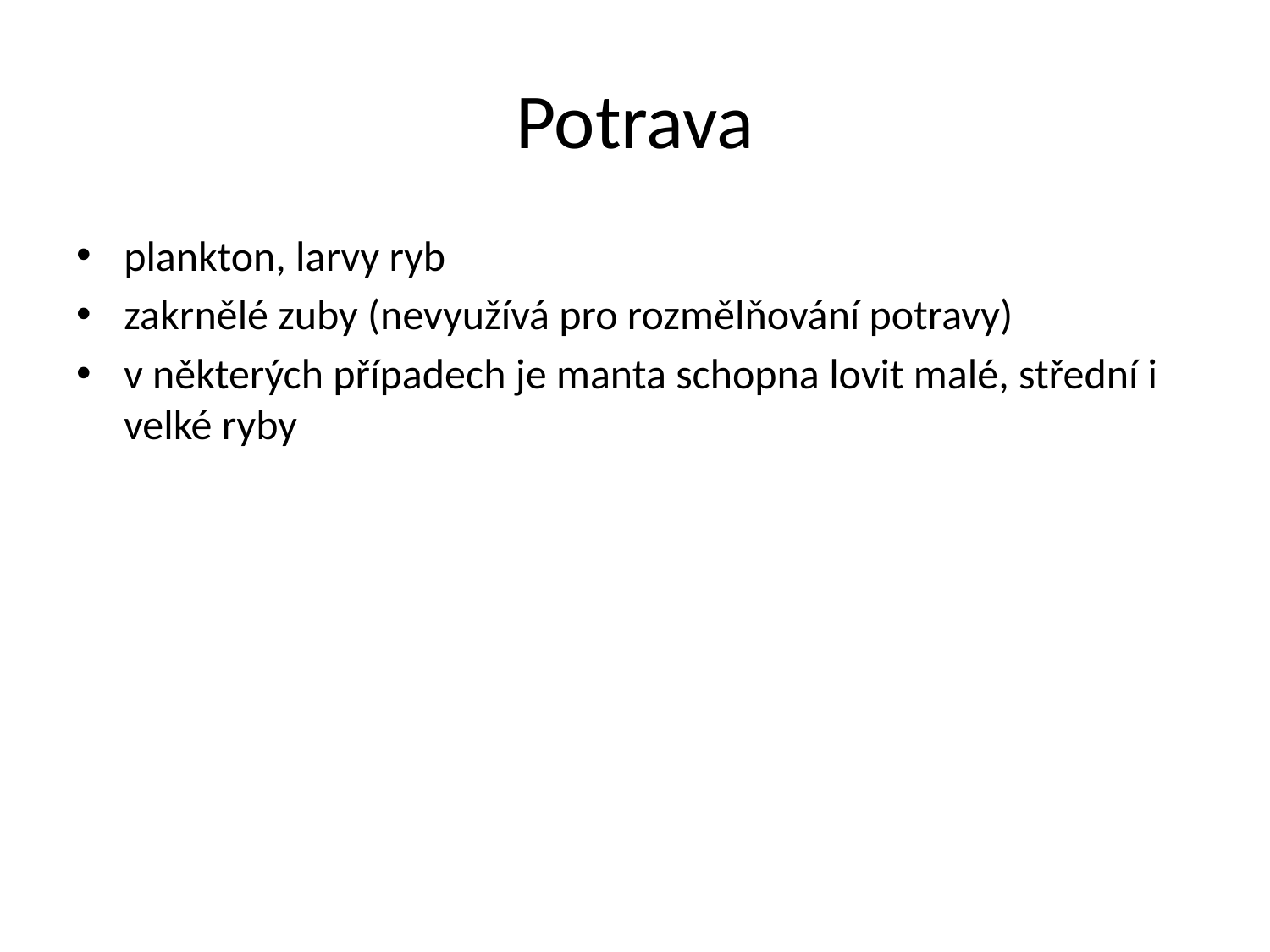

# Potrava
plankton, larvy ryb
zakrnělé zuby (nevyužívá pro rozmělňování potravy)
v některých případech je manta schopna lovit malé, střední i velké ryby